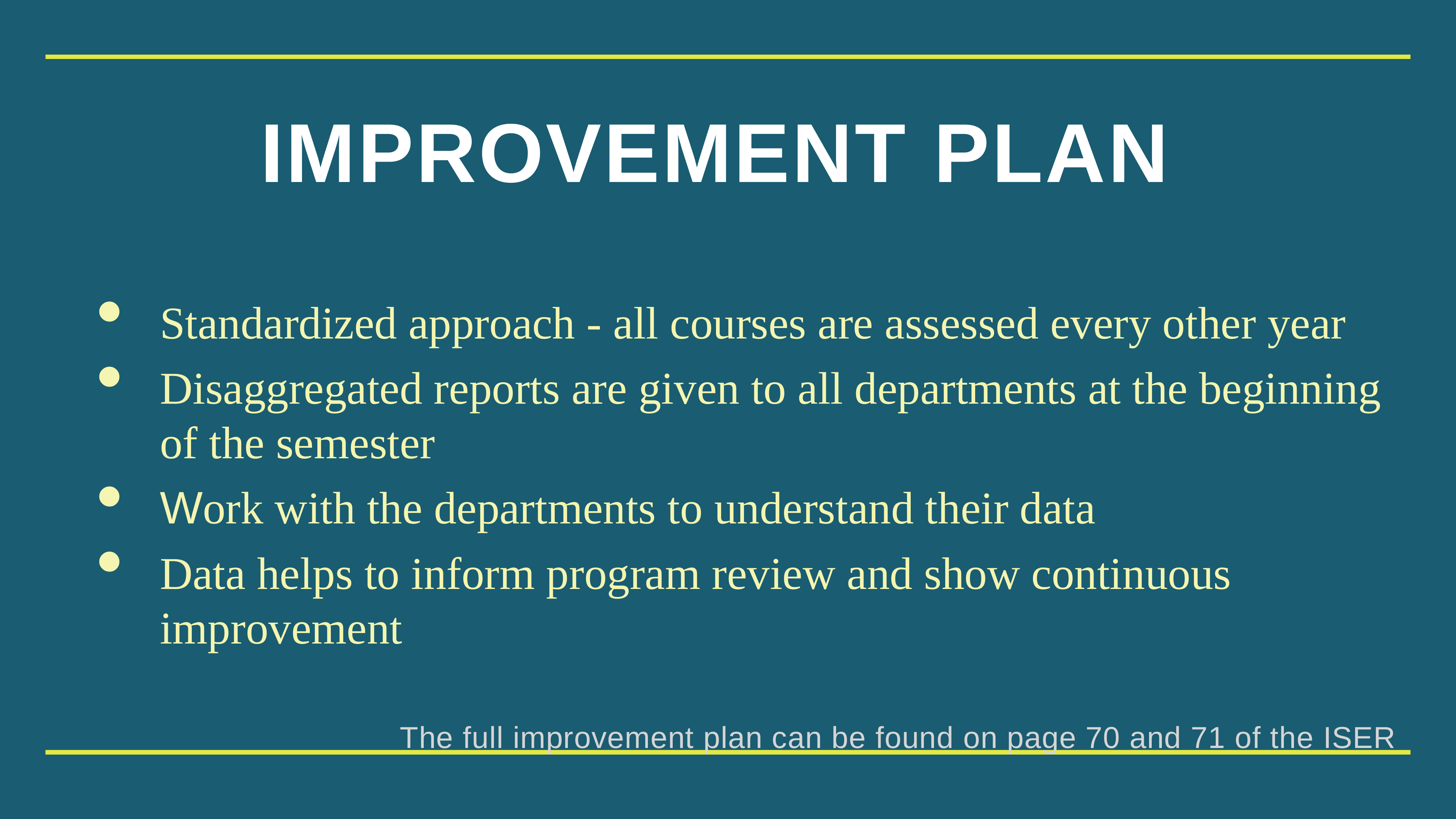

# Improvement Plan

Standardized approach - all courses are assessed every other year
Disaggregated reports are given to all departments at the beginning of the semester
Work with the departments to understand their data
Data helps to inform program review and show continuous improvement

                                The full improvement plan can be found on page 70 and 71 of the ISER